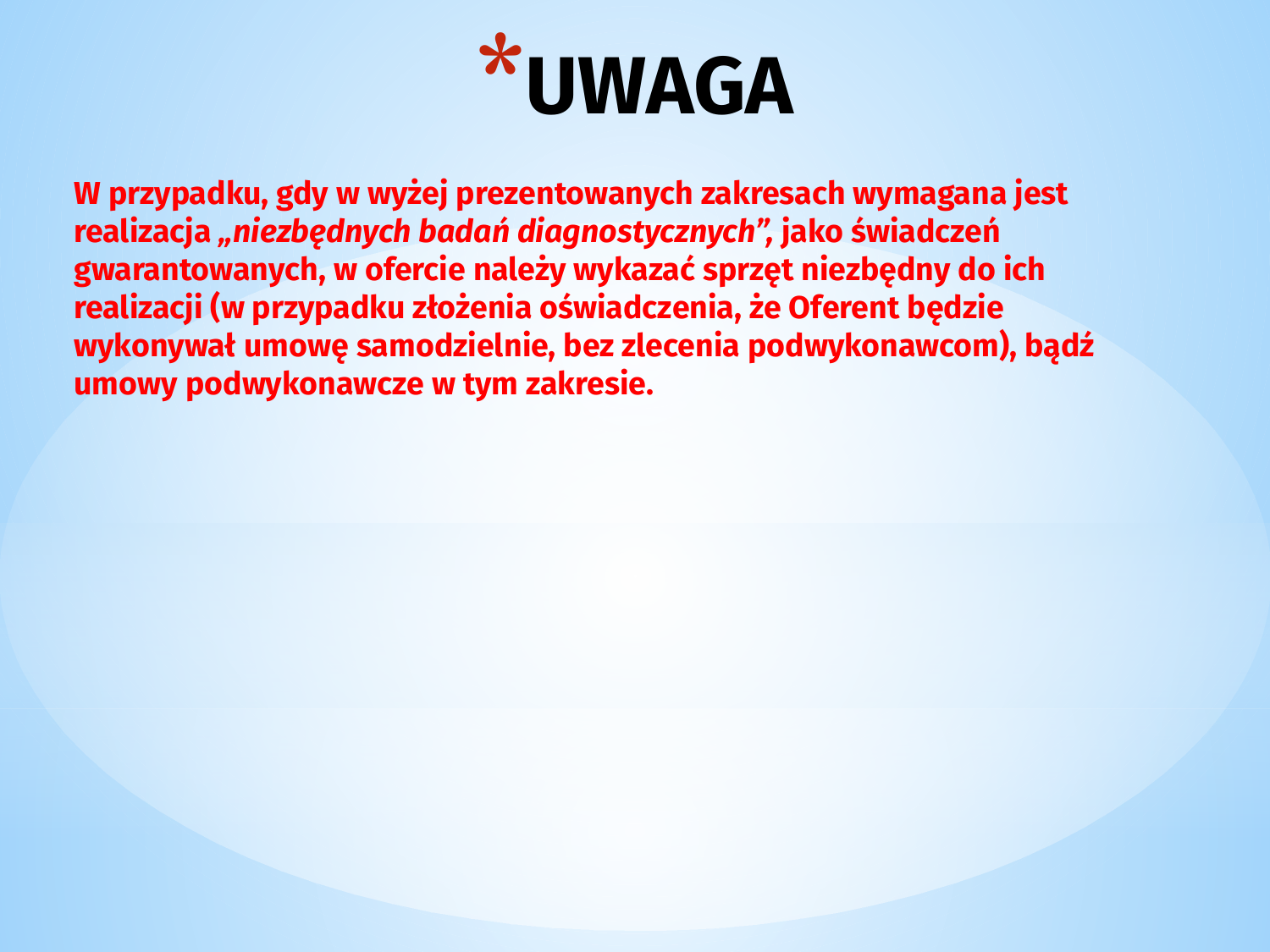

# UWAGA
W przypadku, gdy w wyżej prezentowanych zakresach wymagana jest realizacja „niezbędnych badań diagnostycznych”, jako świadczeń gwarantowanych, w ofercie należy wykazać sprzęt niezbędny do ich realizacji (w przypadku złożenia oświadczenia, że Oferent będzie wykonywał umowę samodzielnie, bez zlecenia podwykonawcom), bądź umowy podwykonawcze w tym zakresie.